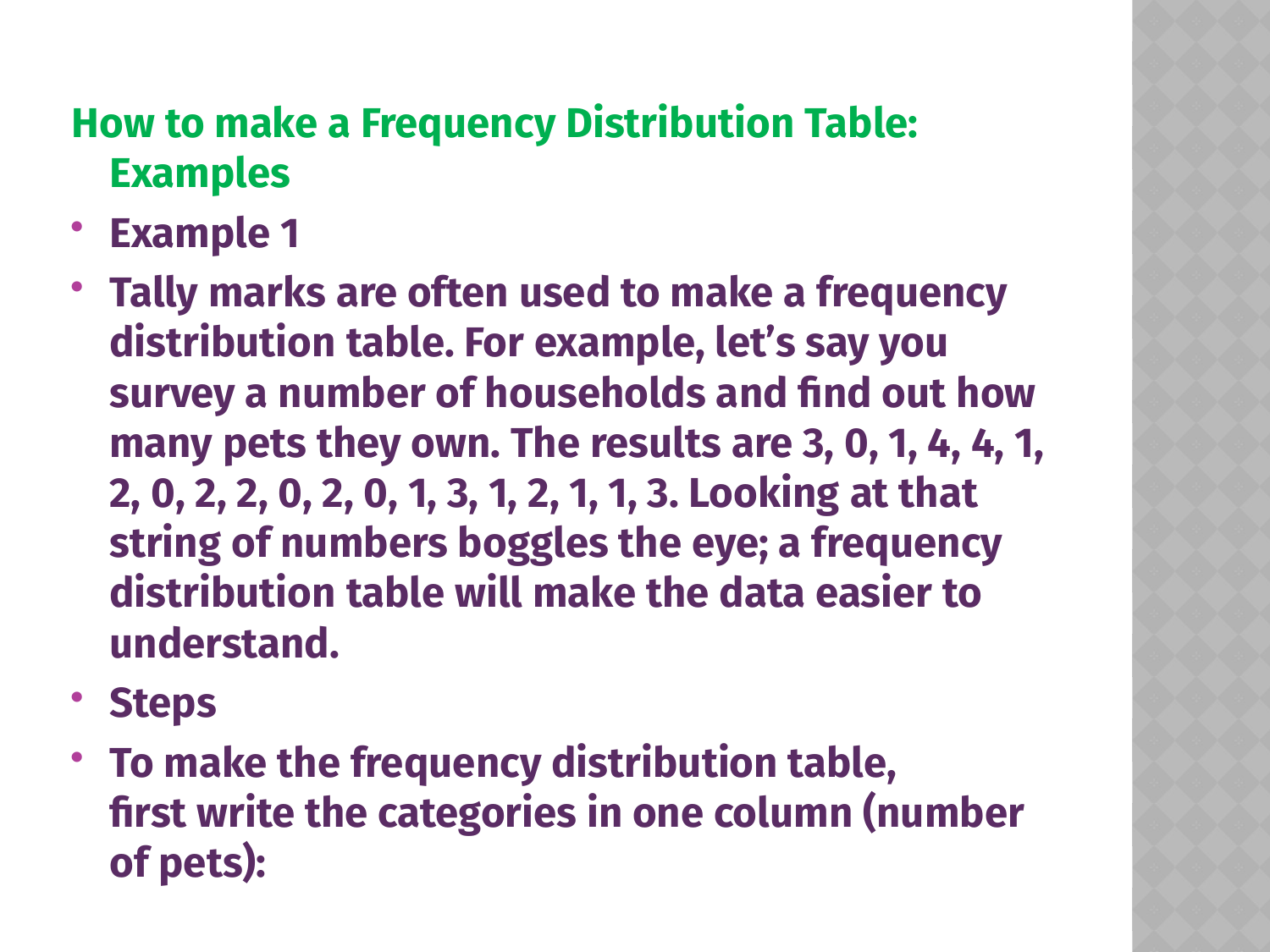

How to make a Frequency Distribution Table: Examples
Example 1
Tally marks are often used to make a frequency distribution table. For example, let’s say you survey a number of households and find out how many pets they own. The results are 3, 0, 1, 4, 4, 1, 2, 0, 2, 2, 0, 2, 0, 1, 3, 1, 2, 1, 1, 3. Looking at that string of numbers boggles the eye; a frequency distribution table will make the data easier to understand.
Steps
To make the frequency distribution table, first write the categories in one column (number of pets):